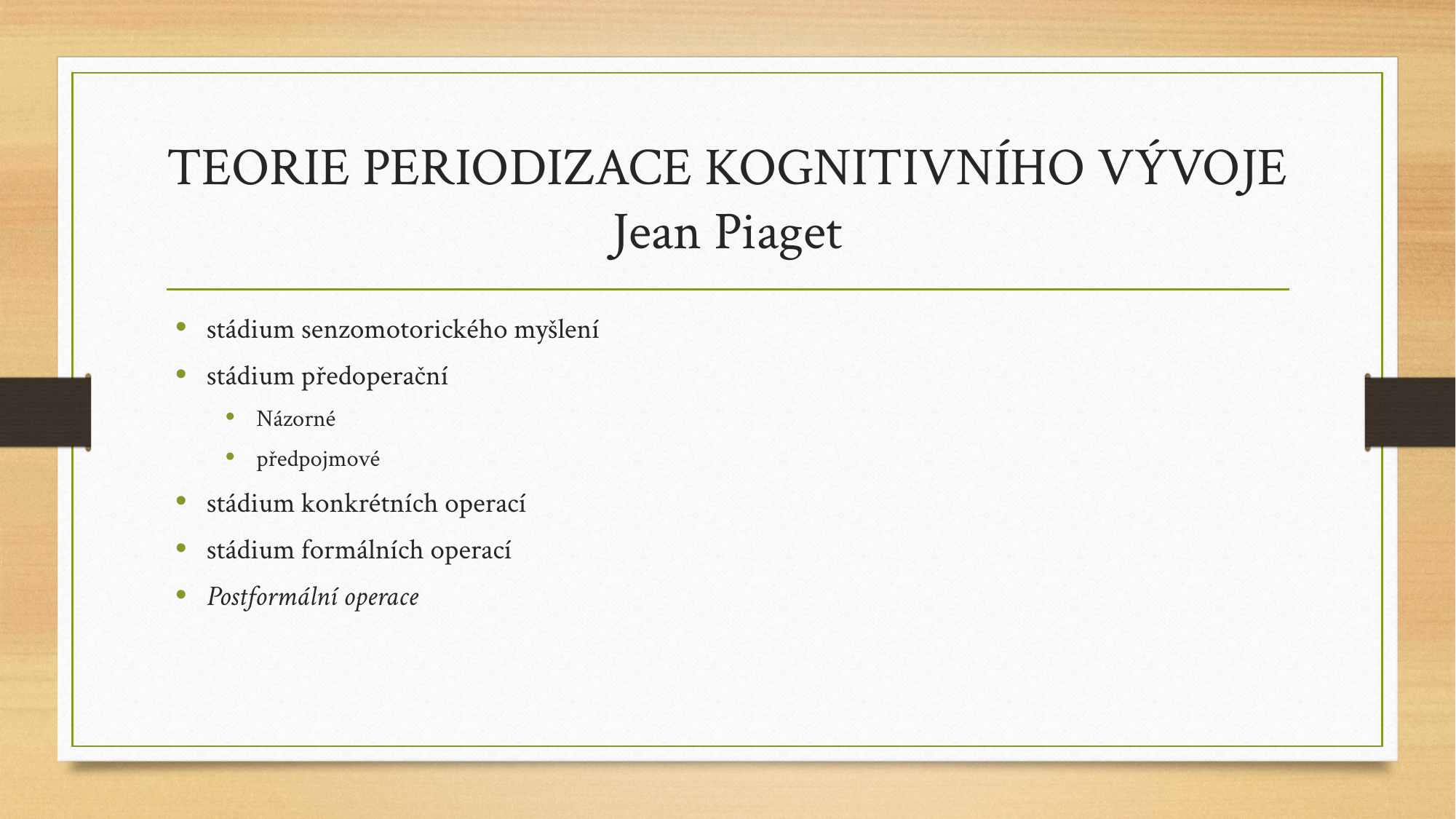

# TEORIE PERIODIZACE KOGNITIVNÍHO VÝVOJE Jean Piaget
stádium senzomotorického myšlení
stádium předoperační
Názorné
předpojmové
stádium konkrétních operací
stádium formálních operací
Postformální operace